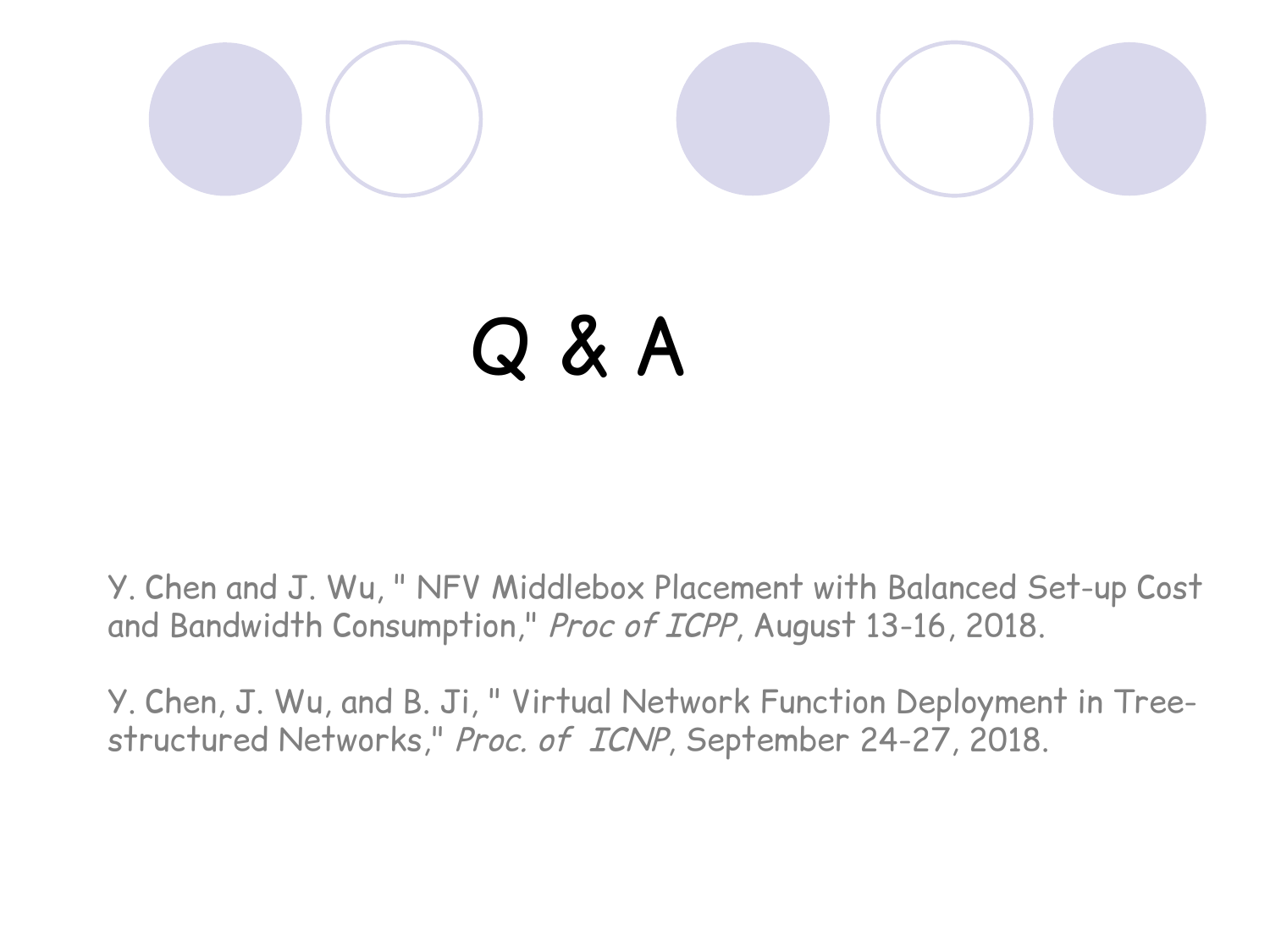

# Q & A
Y. Chen and J. Wu, " NFV Middlebox Placement with Balanced Set-up Cost and Bandwidth Consumption," Proc of ICPP, August 13-16, 2018.

Y. Chen, J. Wu, and B. Ji, " Virtual Network Function Deployment in Tree-structured Networks," Proc. of  ICNP, September 24-27, 2018.